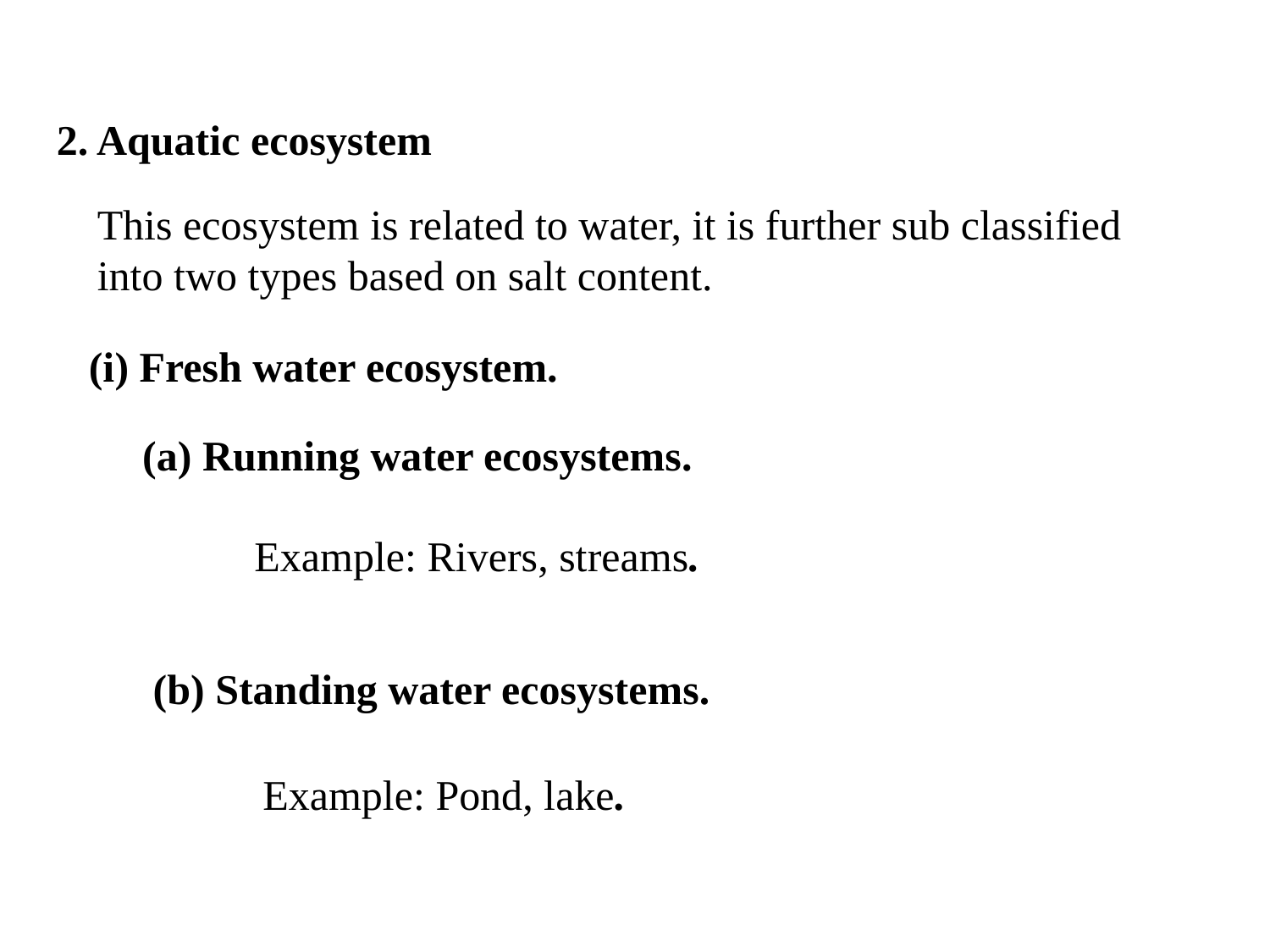

2. Aquatic ecosystem
This ecosystem is related to water, it is further sub classified into two types based on salt content.
(i) Fresh water ecosystem.
(a) Running water ecosystems.
Example: Rivers, streams.
(b) Standing water ecosystems.
Example: Pond, lake.